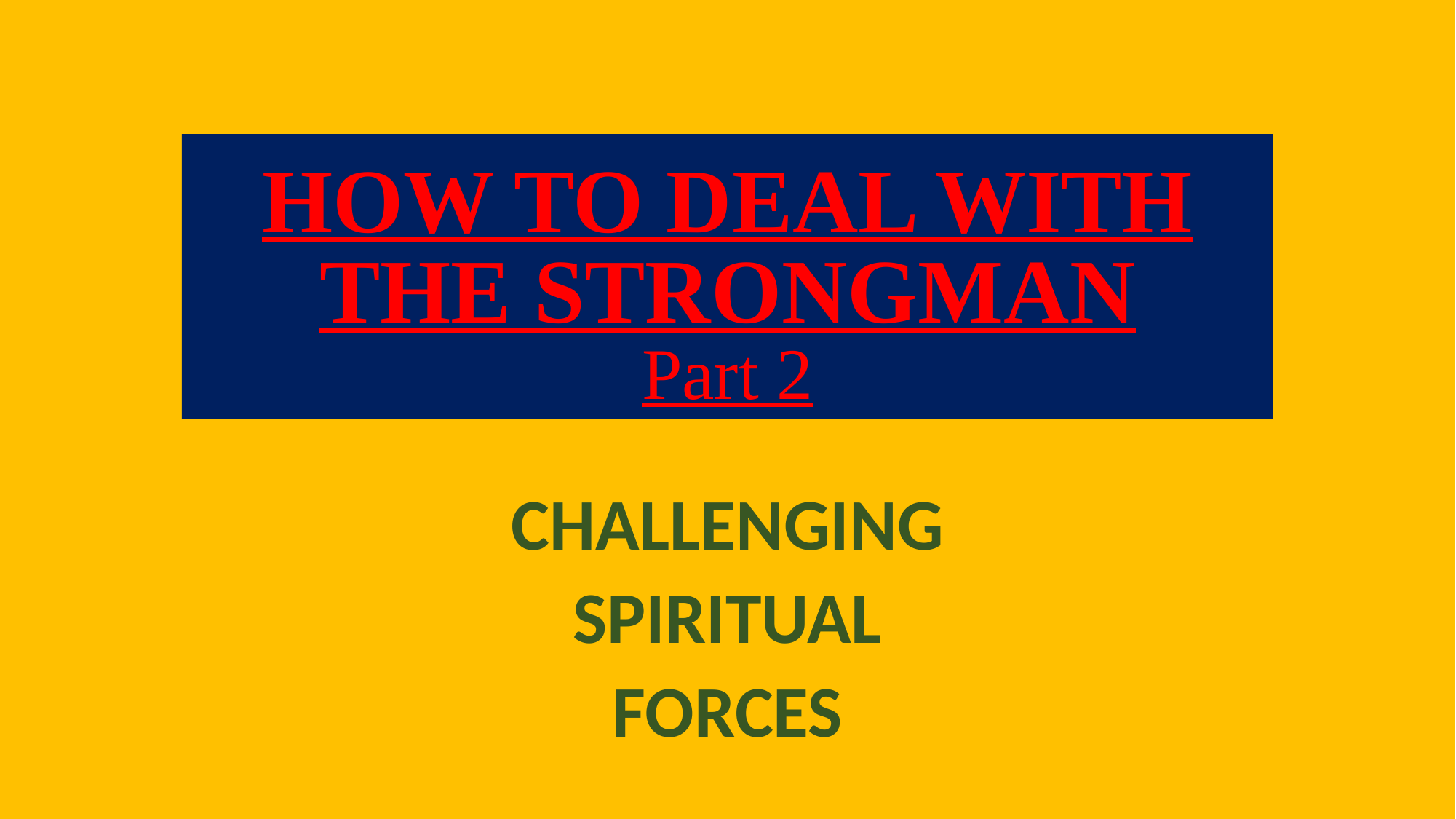

# HOW TO DEAL WITH THE STRONGMAN Part 2
CHALLENGING
SPIRITUAL
FORCES